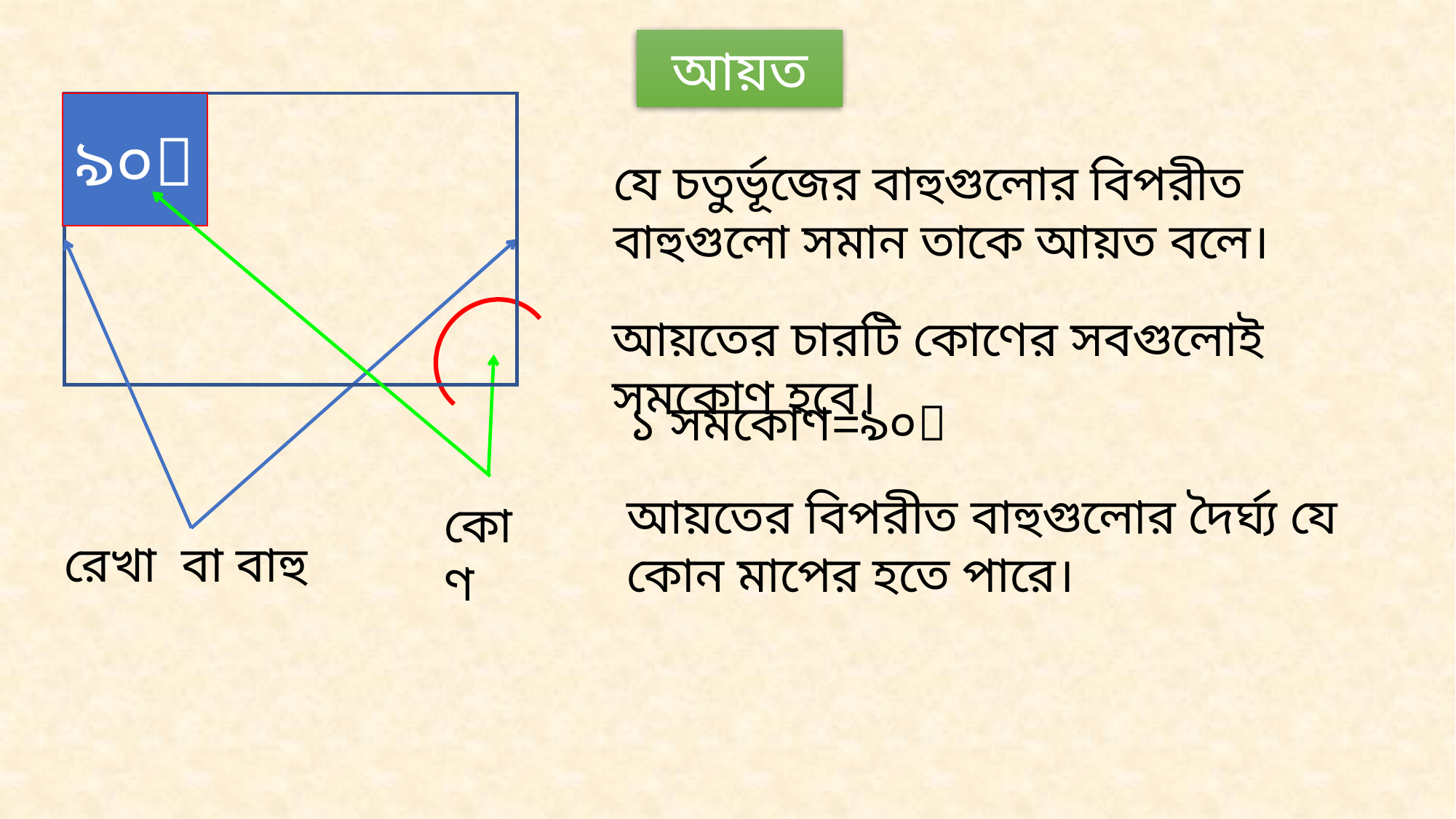

আয়ত
৯০°

যে চতুর্ভূজের বাহুগুলোর বিপরীত বাহুগুলো সমান তাকে আয়ত বলে।

আয়তের চারটি কোণের সবগুলোই সমকোণ হবে।
১ সমকোণ=৯০°
আয়তের বিপরীত বাহুগুলোর দৈর্ঘ্য যে কোন মাপের হতে পারে।
কোণ
রেখা  বা বাহু